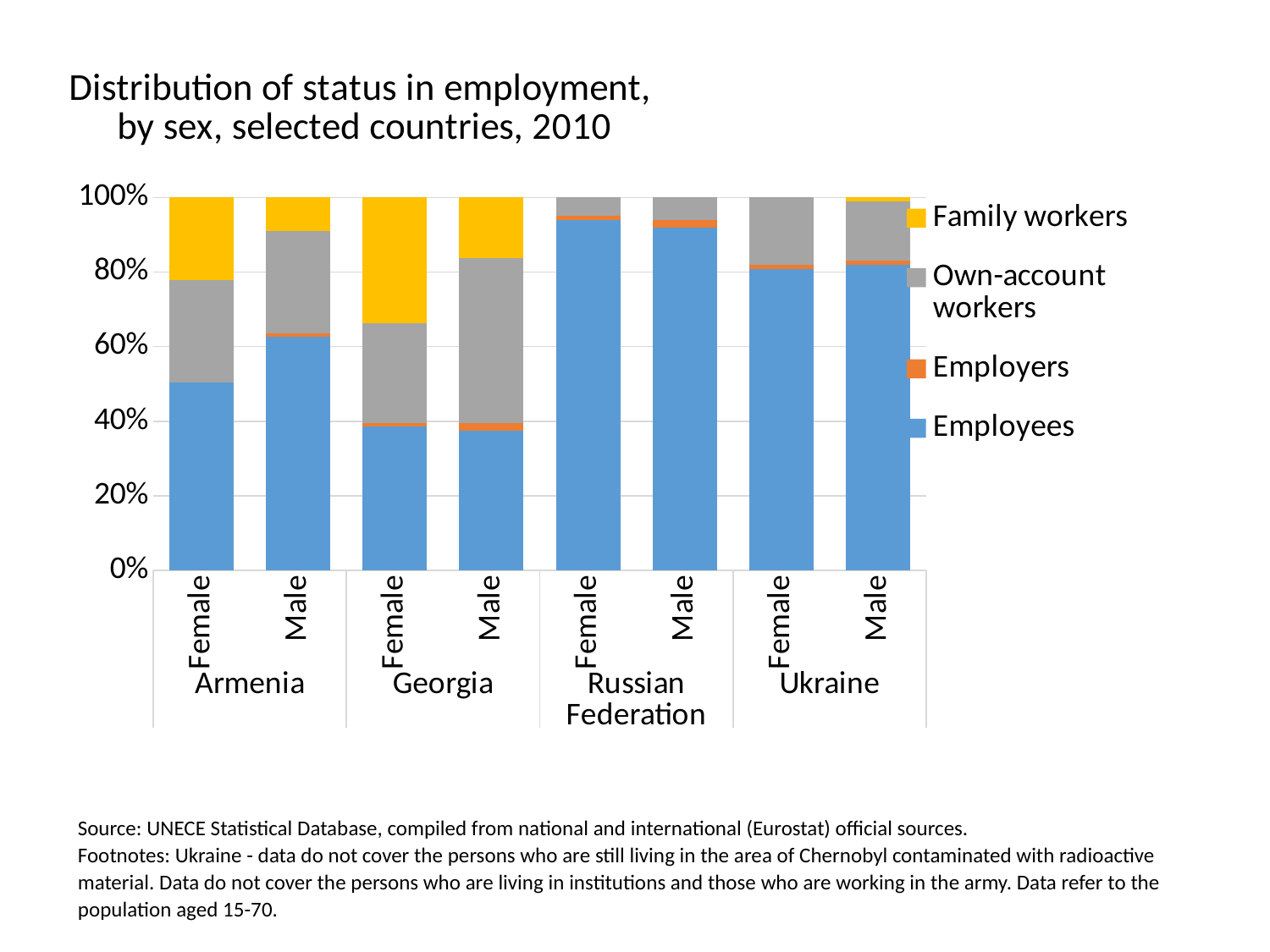

### Chart: Distribution of status in employment, by sex, selected countries, 2010

| Category | Employees | Employers | Own-account workers | Family workers |
|---|---|---|---|---|
| Female | 50.0 | 0.0 | 27.0 | 22.0 |
| Male | 62.0 | 1.0 | 27.0 | 9.0 |
| Female | 39.0 | 1.0 | 27.0 | 34.0 |
| Male | 37.0 | 2.0 | 44.0 | 16.0 |
| Female | 94.0 | 1.0 | 5.0 | 0.0 |
| Male | 92.0 | 2.0 | 6.0 | 0.0 |
| Female | 80.0 | 1.0 | 18.0 | 0.0 |
| Male | 82.0 | 1.0 | 16.0 | 1.0 |
Source: UNECE Statistical Database, compiled from national and international (Eurostat) official sources.
Footnotes: Ukraine - data do not cover the persons who are still living in the area of Chernobyl contaminated with radioactive material. Data do not cover the persons who are living in institutions and those who are working in the army. Data refer to the population aged 15-70.